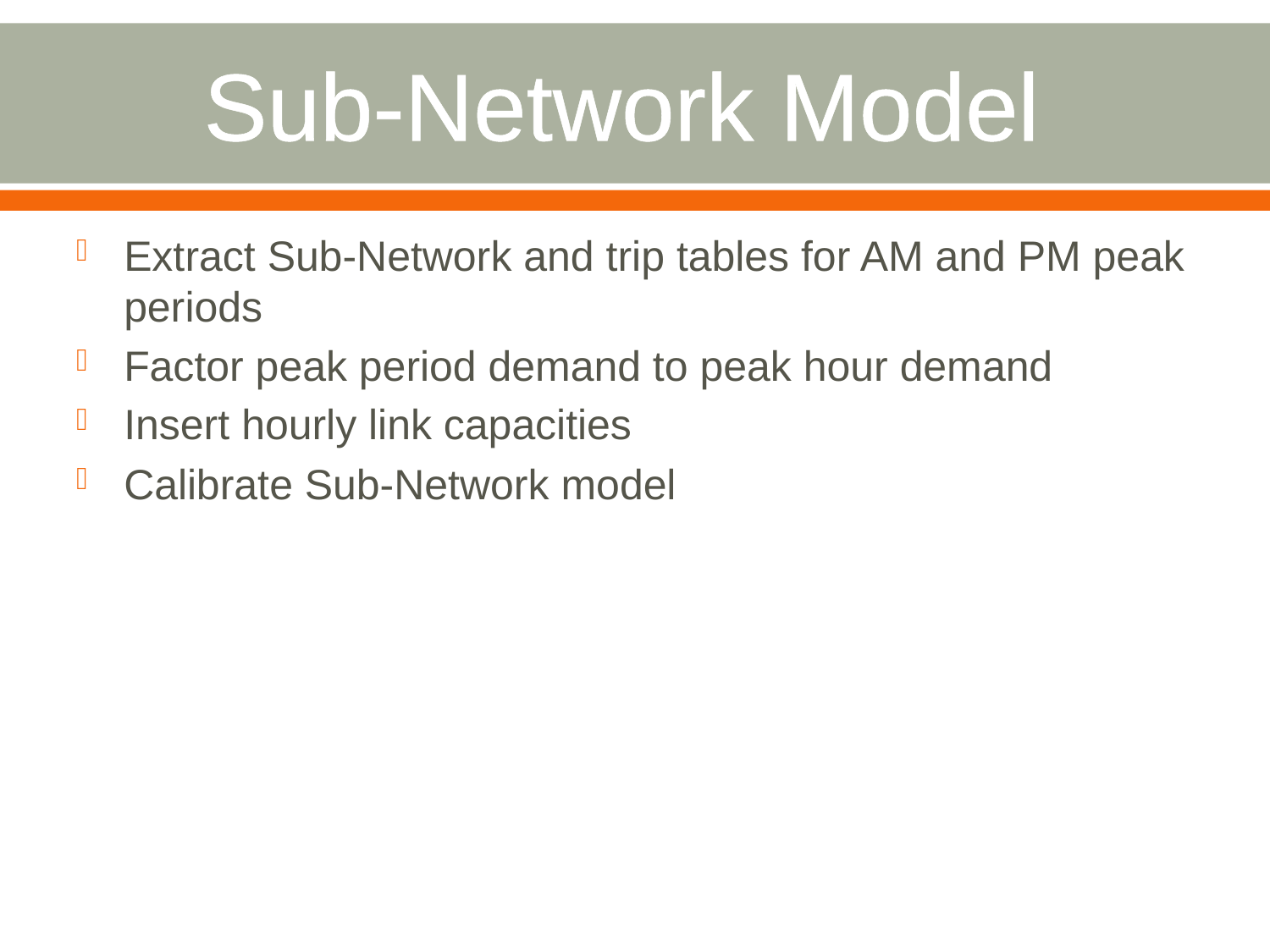

# Sub-Network Model
Extract Sub-Network and trip tables for AM and PM peak periods
Factor peak period demand to peak hour demand
Insert hourly link capacities
Calibrate Sub-Network model